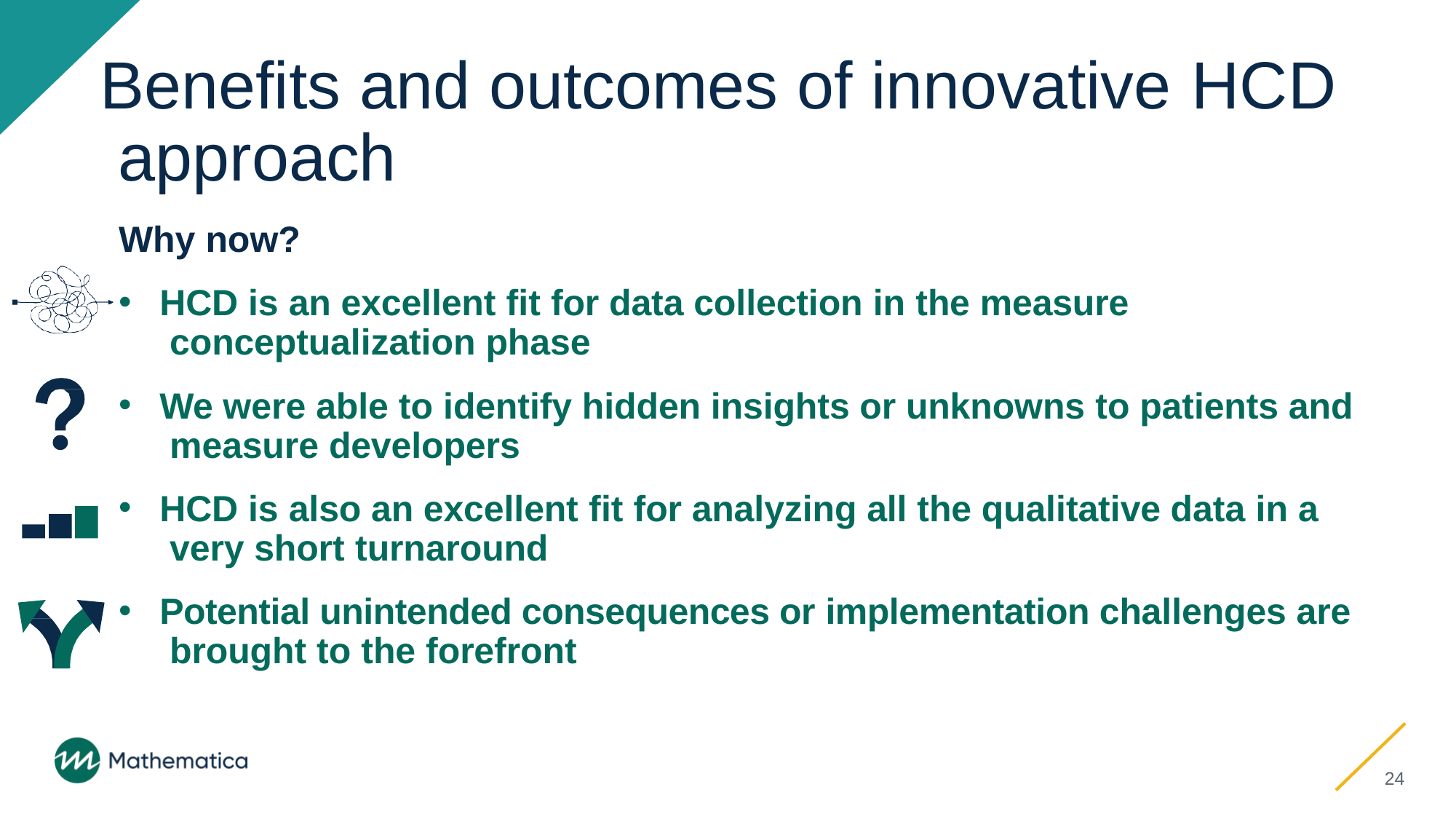

# Benefits and outcomes of innovative HCD  approach
Why now?
HCD is an excellent fit for data collection in the measure  conceptualization phase
We were able to identify hidden insights or unknowns to patients and  measure developers
HCD is also an excellent fit for analyzing all the qualitative data in a  very short turnaround
Potential unintended consequences or implementation challenges are  brought to the forefront

24